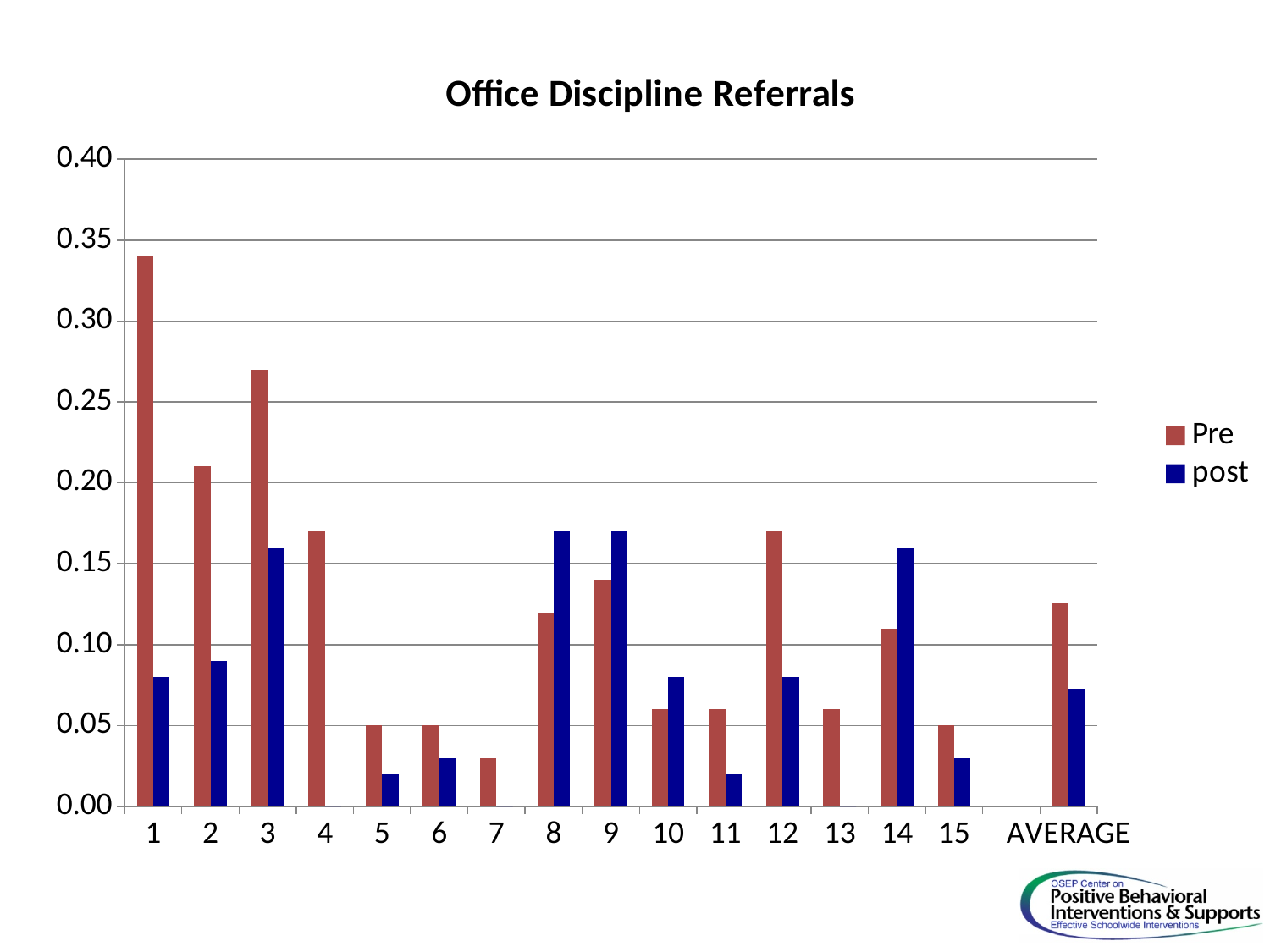

### Chart: Office Discipline Referrals

| Category | Pre | post |
|---|---|---|
| 1 | 0.34 | 0.08 |
| 2 | 0.21 | 0.09 |
| 3 | 0.27 | 0.16 |
| 4 | 0.17 | 0.0 |
| 5 | 0.05 | 0.02 |
| 6 | 0.05 | 0.03 |
| 7 | 0.03 | 0.0 |
| 8 | 0.12 | 0.17 |
| 9 | 0.14 | 0.17 |
| 10 | 0.06 | 0.08 |
| 11 | 0.06 | 0.02 |
| 12 | 0.17 | 0.08 |
| 13 | 0.06 | 0.0 |
| 14 | 0.11 | 0.16 |
| 15 | 0.05 | 0.03 |
|  | None | None |
| AVERAGE | 0.126 | 0.0726666666666667 |